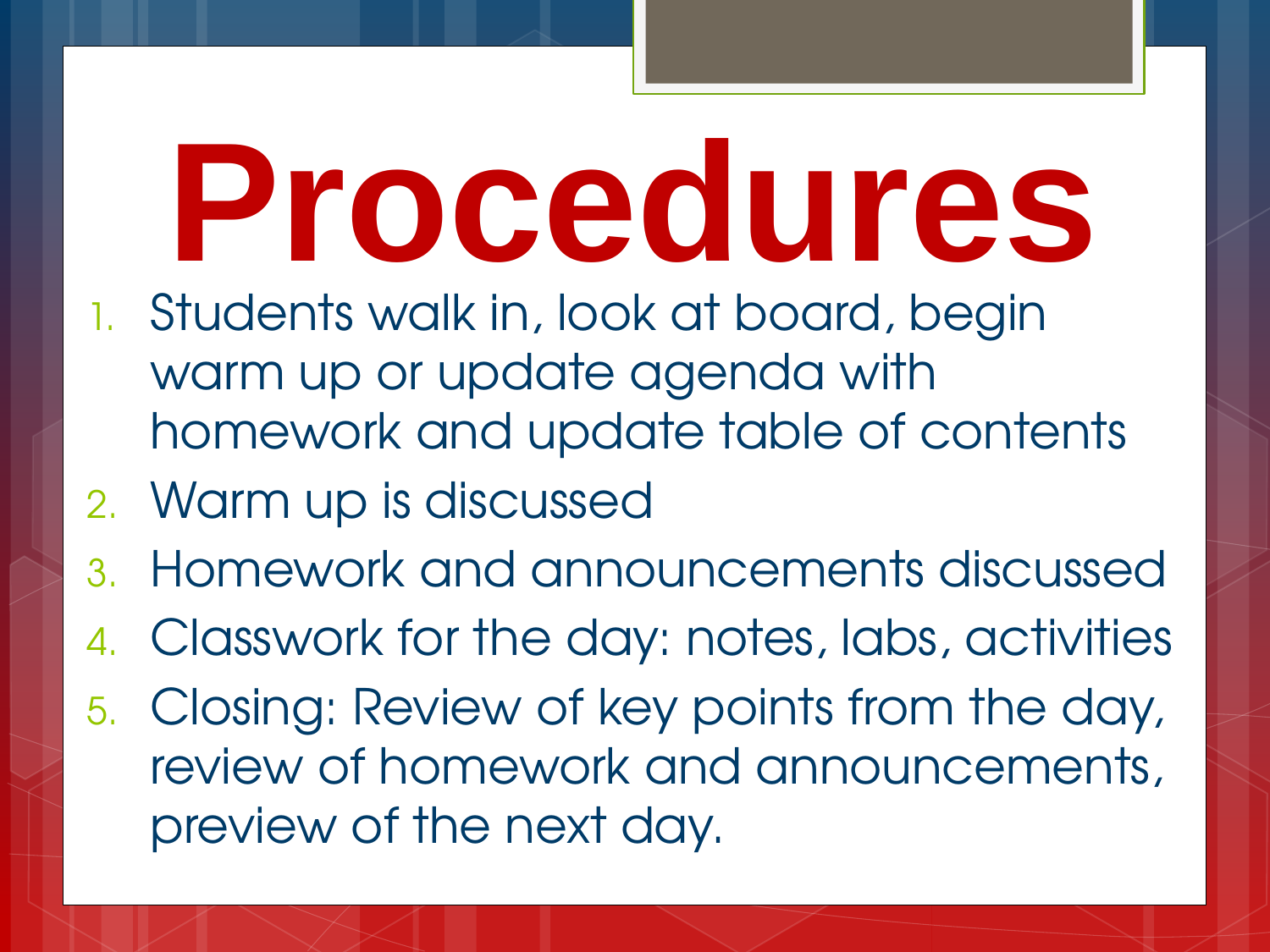

# Procedures
Students walk in, look at board, begin warm up or update agenda with homework and update table of contents
Warm up is discussed
Homework and announcements discussed
Classwork for the day: notes, labs, activities
Closing: Review of key points from the day, review of homework and announcements, preview of the next day.